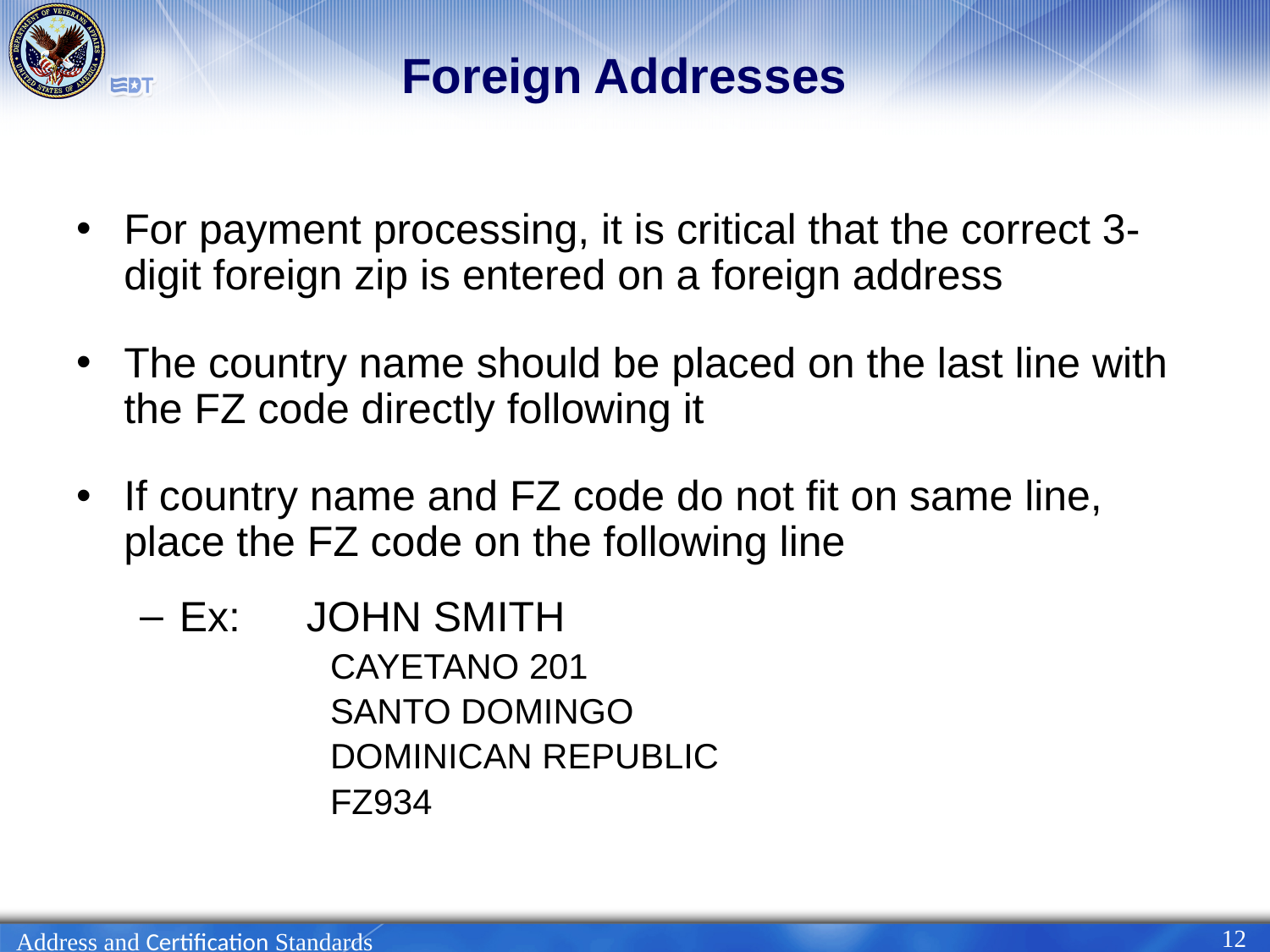

# Foreign Addresses
For payment processing, it is critical that the correct 3-digit foreign zip is entered on a foreign address
The country name should be placed on the last line with the FZ code directly following it
If country name and FZ code do not fit on same line, place the FZ code on the following line
Ex: 	JOHN SMITH
CAYETANO 201
SANTO DOMINGO
DOMINICAN REPUBLIC
FZ934
12
Address and Certification Standards